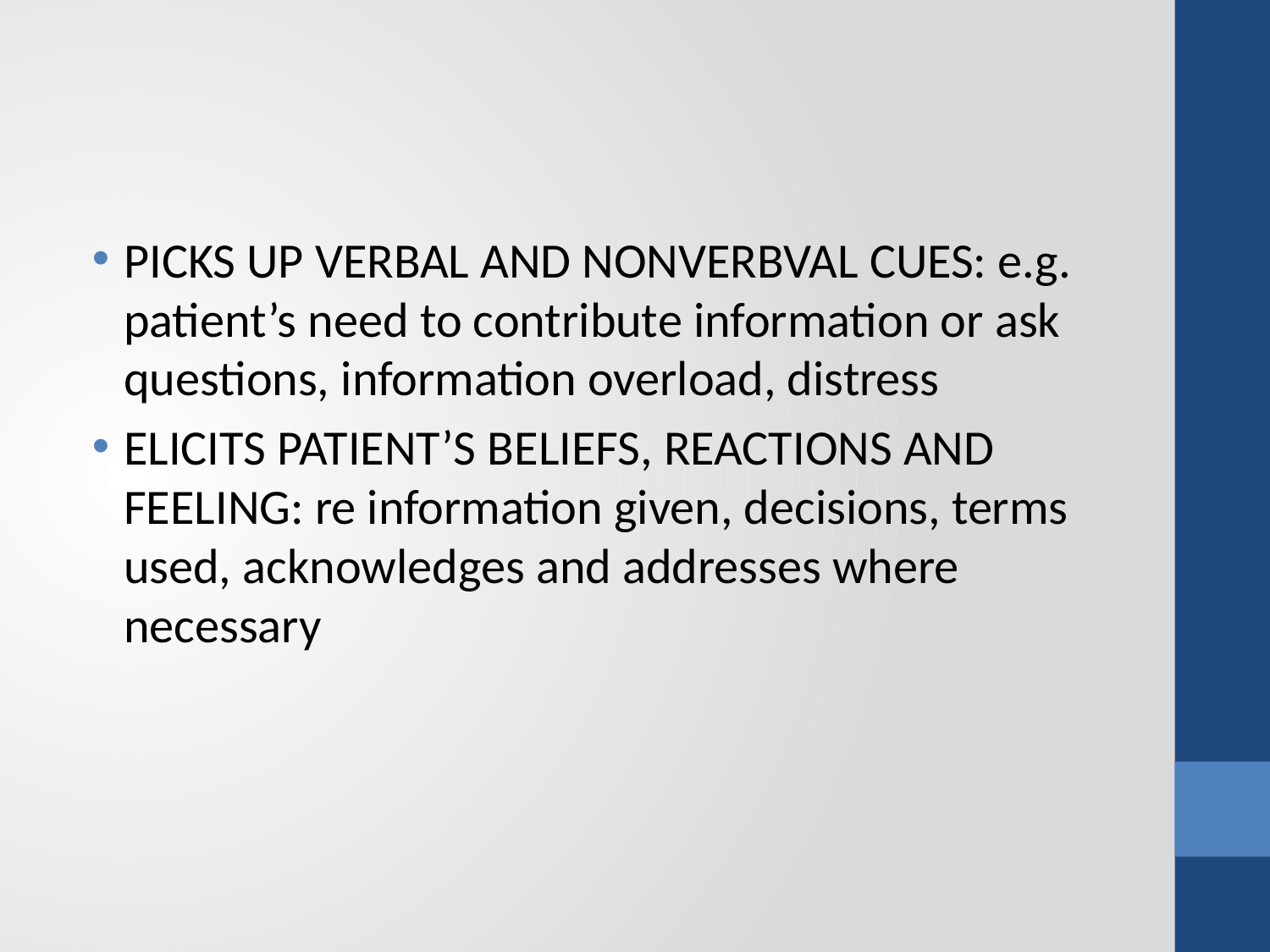

#
PICKS UP VERBAL AND NONVERBVAL CUES: e.g. patient’s need to contribute information or ask questions, information overload, distress
ELICITS PATIENT’S BELIEFS, REACTIONS AND FEELING: re information given, decisions, terms used, acknowledges and addresses where necessary